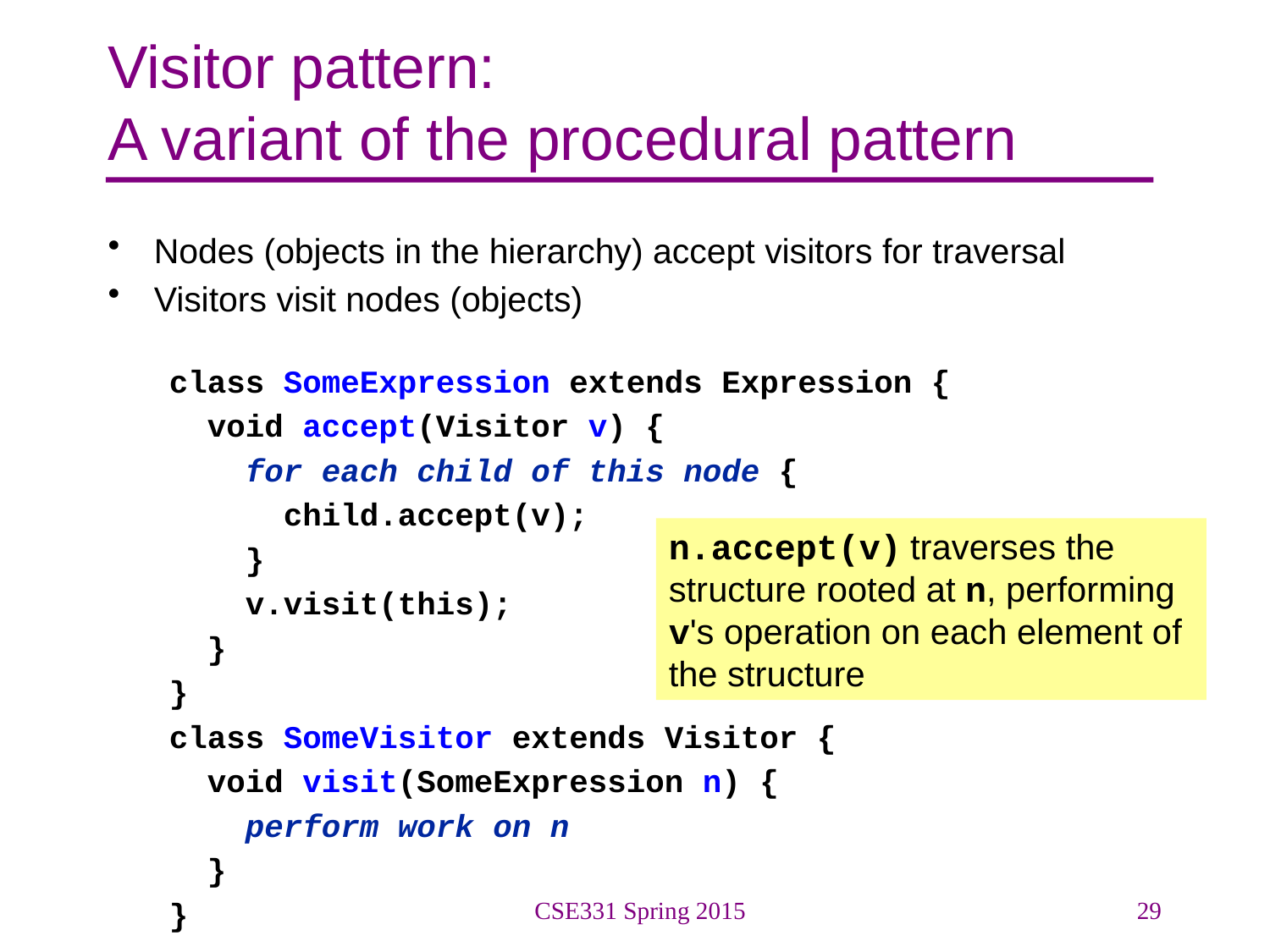

# Visitor pattern: A variant of the procedural pattern
Nodes (objects in the hierarchy) accept visitors for traversal
Visitors visit nodes (objects)

class SomeExpression extends Expression {
  void accept(Visitor v) {
    for each child of this node {
      child.accept(v);
    }
    v.visit(this);
  }
}
class SomeVisitor extends Visitor {
  void visit(SomeExpression n) {
    perform work on n
  }
}

n.accept(v) traverses the structure rooted at n, performing v's operation on each element of the structure
CSE331 Spring 2015
29